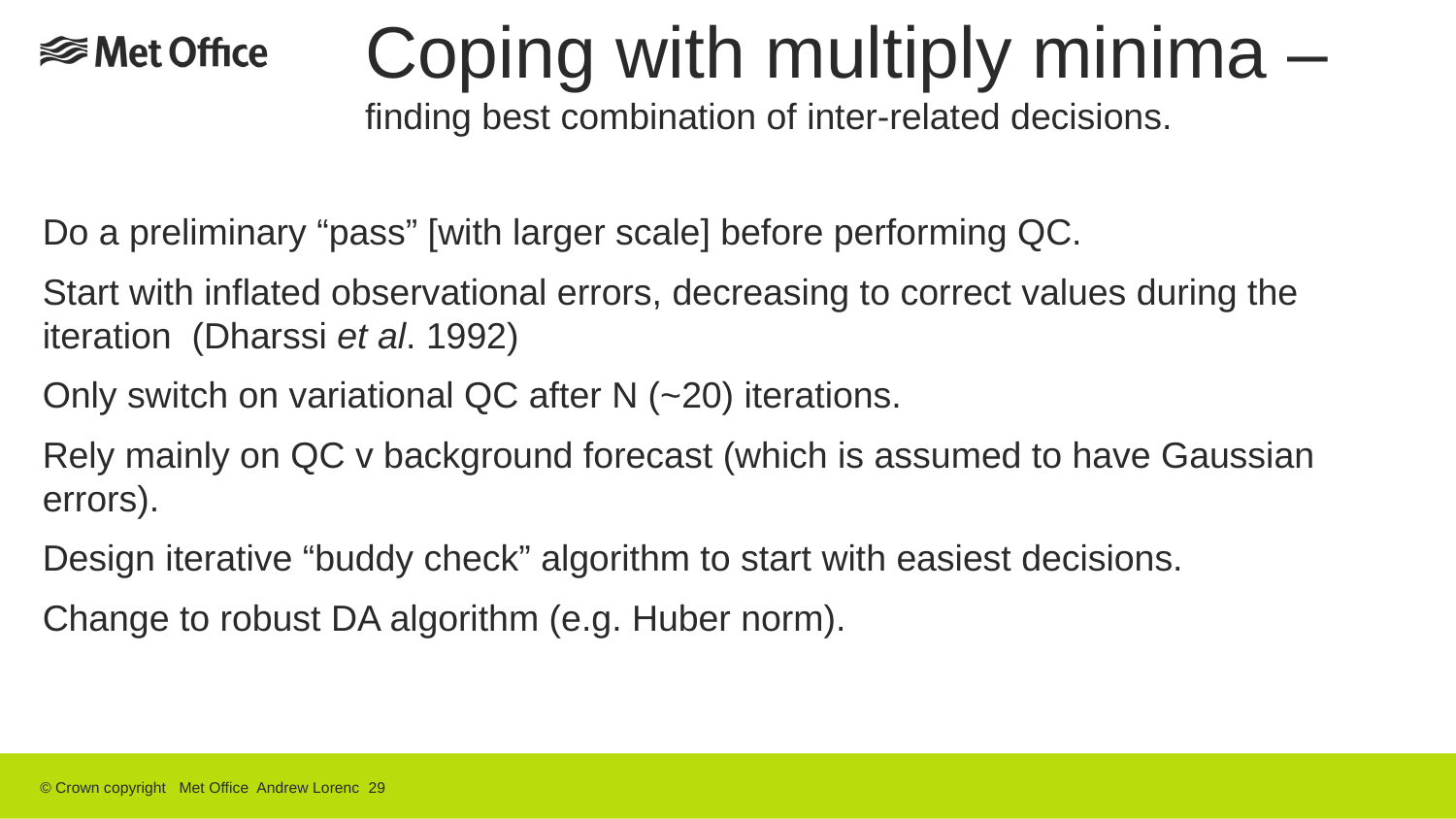

# Coping with multiply minima – finding best combination of inter-related decisions.
Do a preliminary “pass” [with larger scale] before performing QC.
Start with inflated observational errors, decreasing to correct values during the iteration  (Dharssi et al. 1992)
Only switch on variational QC after N (~20) iterations.
Rely mainly on QC v background forecast (which is assumed to have Gaussian errors).
Design iterative “buddy check” algorithm to start with easiest decisions.
Change to robust DA algorithm (e.g. Huber norm).
© Crown copyright   Met Office  Andrew Lorenc  29